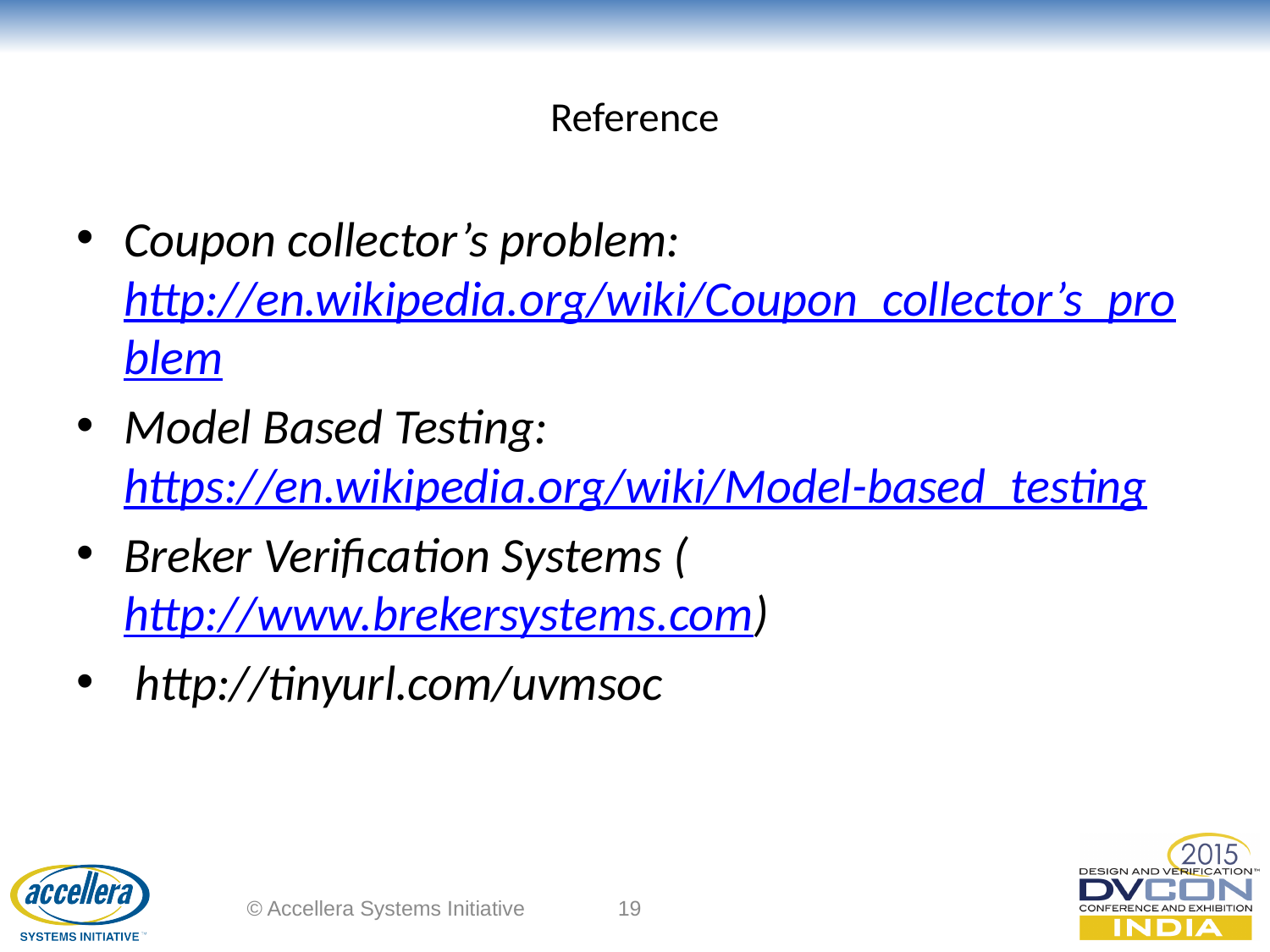

# Reference
Coupon collector’s problem: http://en.wikipedia.org/wiki/Coupon_collector’s_problem
Model Based Testing: https://en.wikipedia.org/wiki/Model-based_testing
Breker Verification Systems (http://www.brekersystems.com)
 http://tinyurl.com/uvmsoc

© Accellera Systems Initiative
19